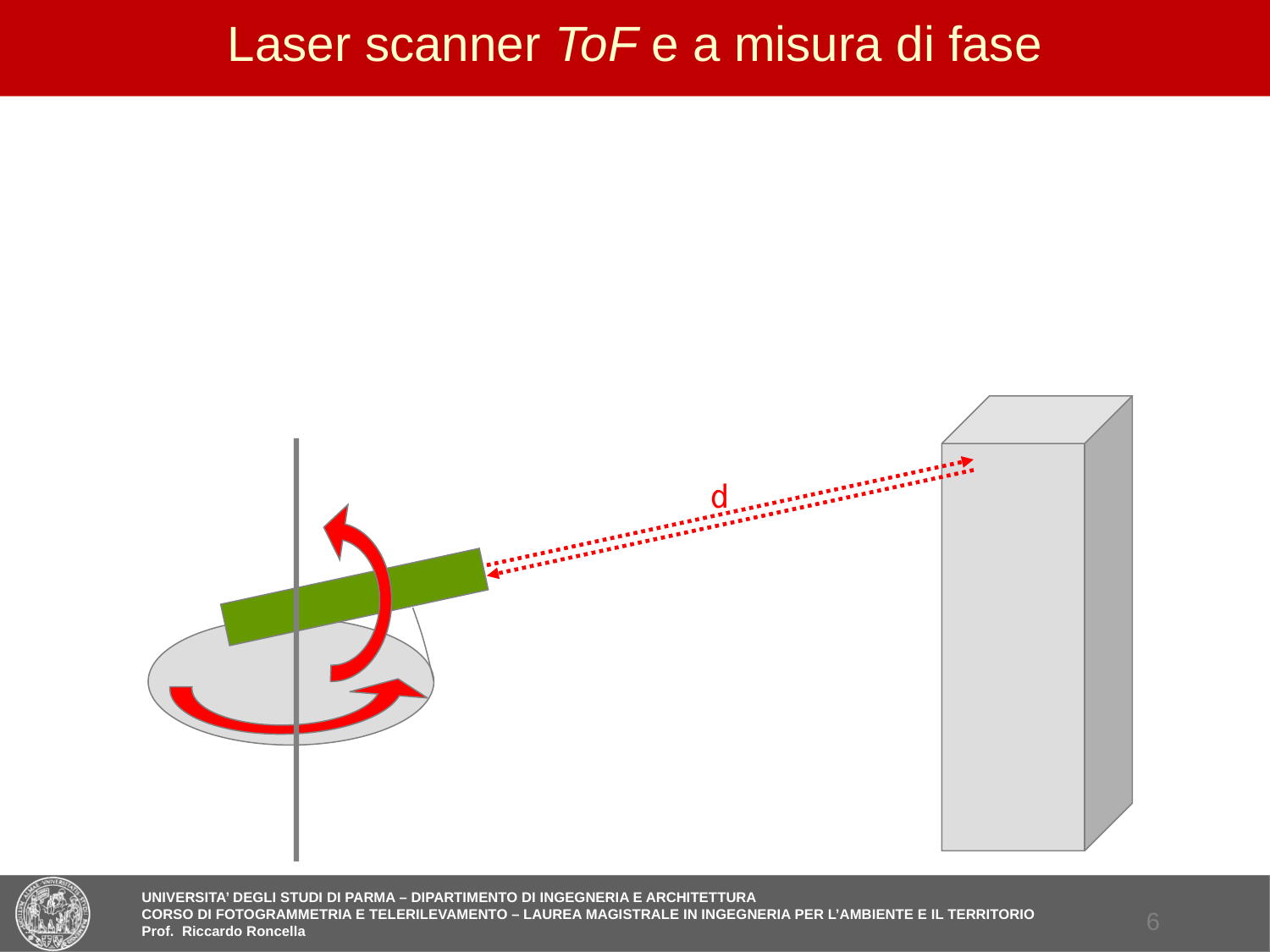

# Laser scanner ToF e a misura di fase
Sono basati sulla misura della distanza d percorsa da un impulso dal punto di emissione all’oggetto
Conoscendo gli angoli di rotazione nel piano orizzontale e verticale, si calcolano le coordinate del punto colpito
L’emettitore laser ruota in un piano orizzontale e in uno verticale permettendo così di rilevare l’intera superficie

d

6